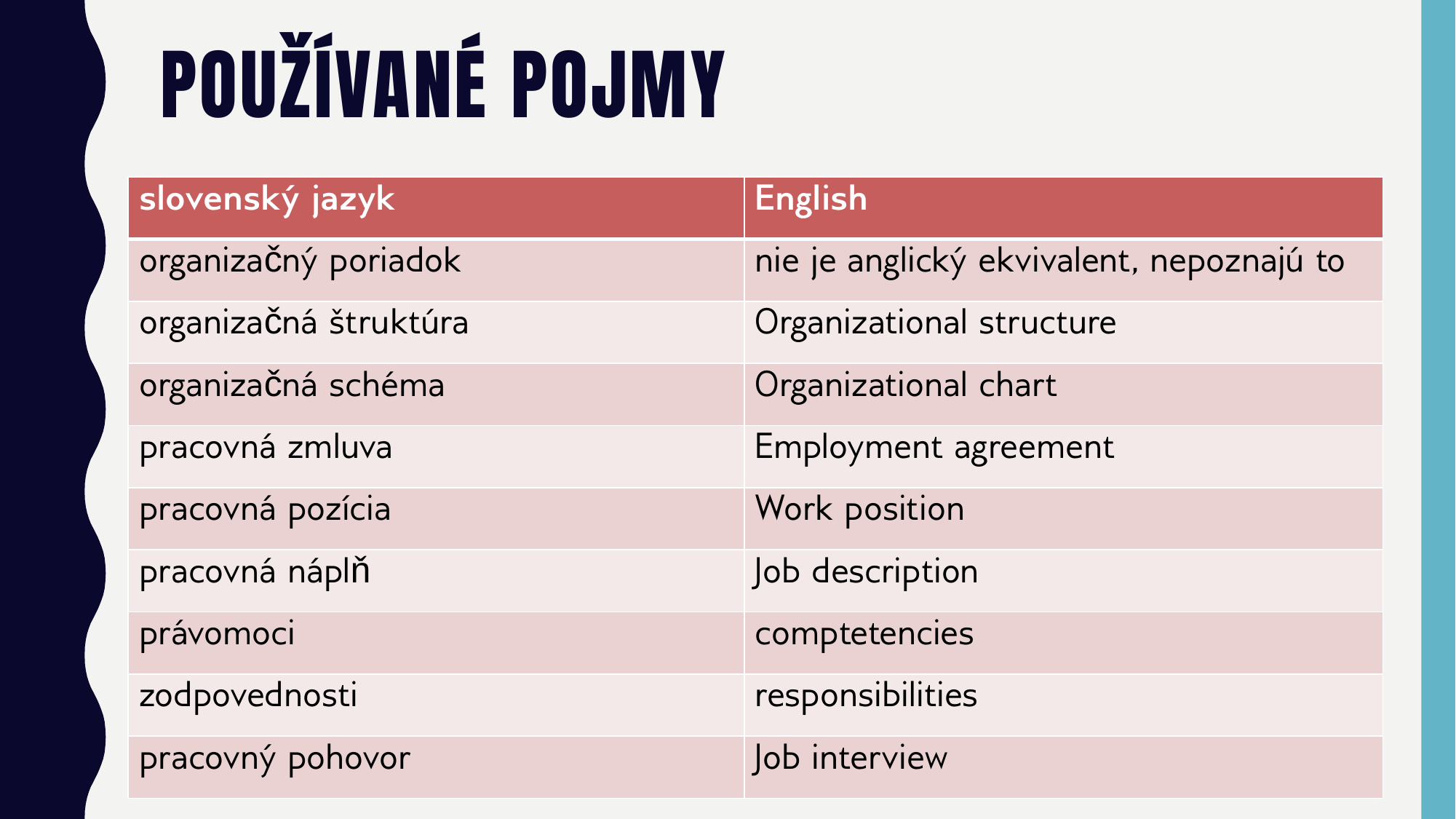

# používané pojmy
| slovenský jazyk | English |
| --- | --- |
| organizačný poriadok | nie je anglický ekvivalent, nepoznajú to |
| organizačná štruktúra | Organizational structure |
| organizačná schéma | Organizational chart |
| pracovná zmluva | Employment agreement |
| pracovná pozícia | Work position |
| pracovná náplň | Job description |
| právomoci | comptetencies |
| zodpovednosti | responsibilities |
| pracovný pohovor | Job interview |